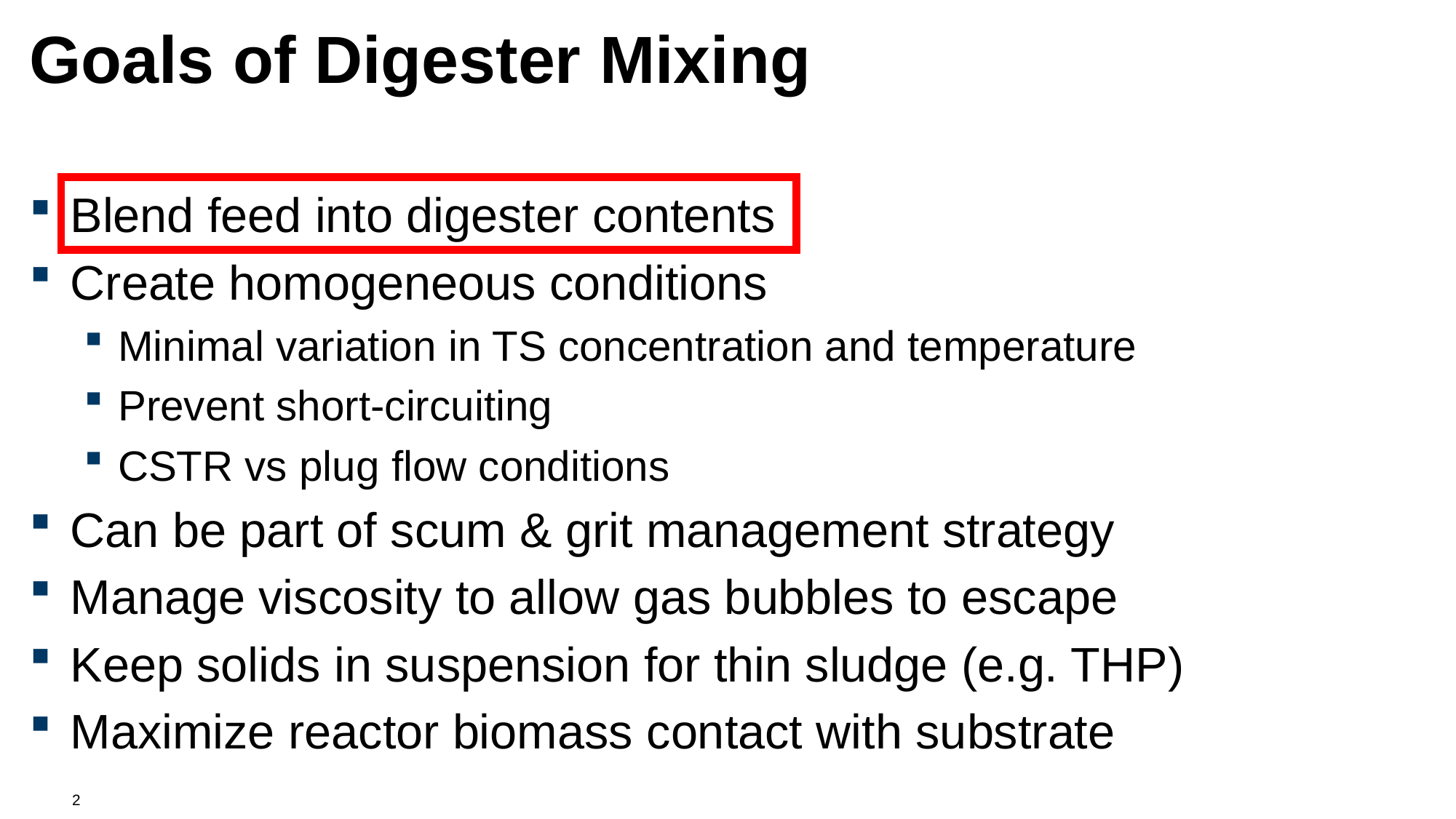

# Goals of Digester Mixing

Blend feed into digester contents
Create homogeneous conditions
Minimal variation in TS concentration and temperature
Prevent short-circuiting
CSTR vs plug flow conditions
Can be part of scum & grit management strategy
Manage viscosity to allow gas bubbles to escape
Keep solids in suspension for thin sludge (e.g. THP)
Maximize reactor biomass contact with substrate
2